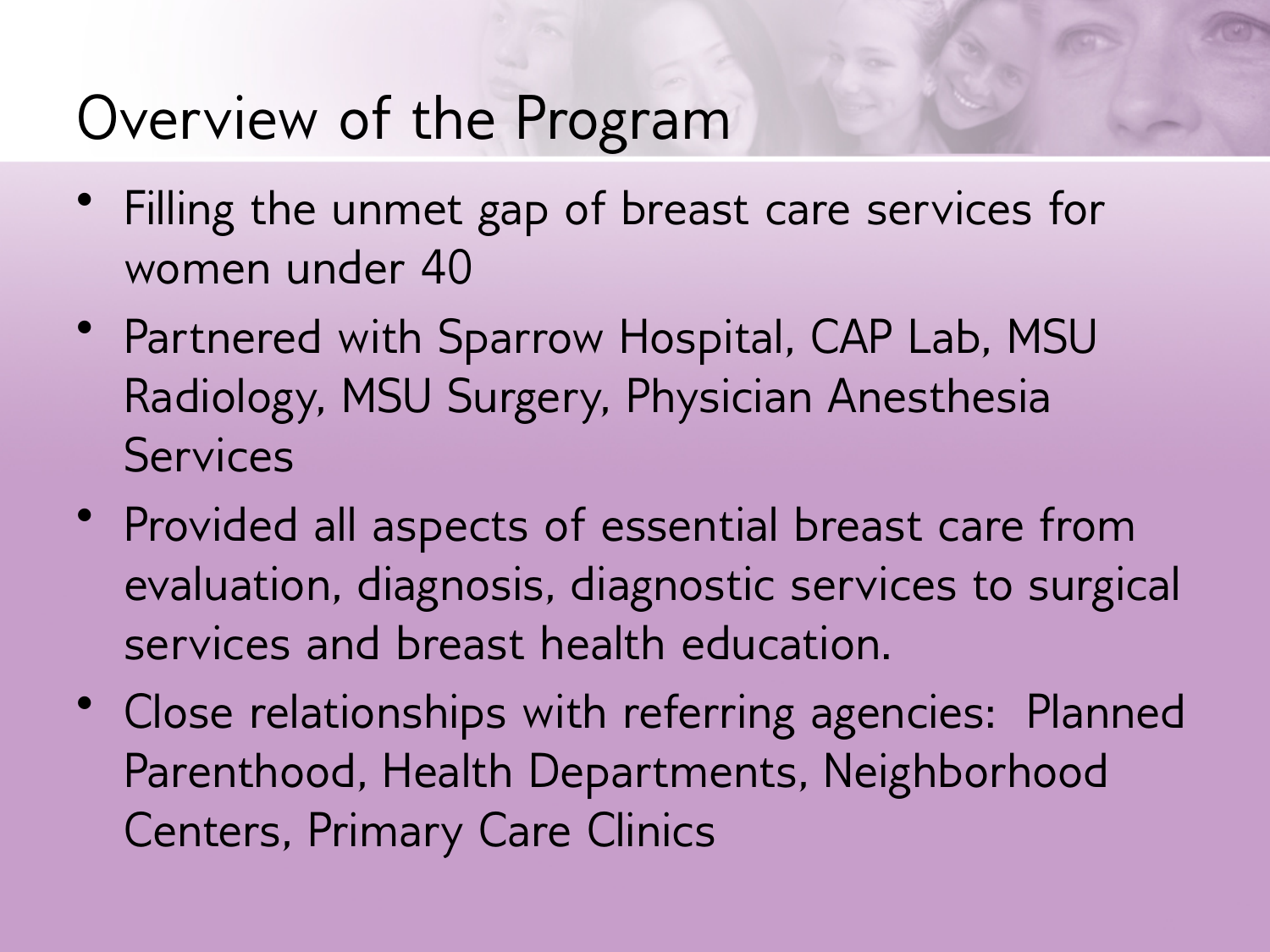

# Overview of the Program
Filling the unmet gap of breast care services for women under 40
Partnered with Sparrow Hospital, CAP Lab, MSU Radiology, MSU Surgery, Physician Anesthesia Services
Provided all aspects of essential breast care from evaluation, diagnosis, diagnostic services to surgical services and breast health education.
Close relationships with referring agencies:  Planned Parenthood, Health Departments, Neighborhood Centers, Primary Care Clinics